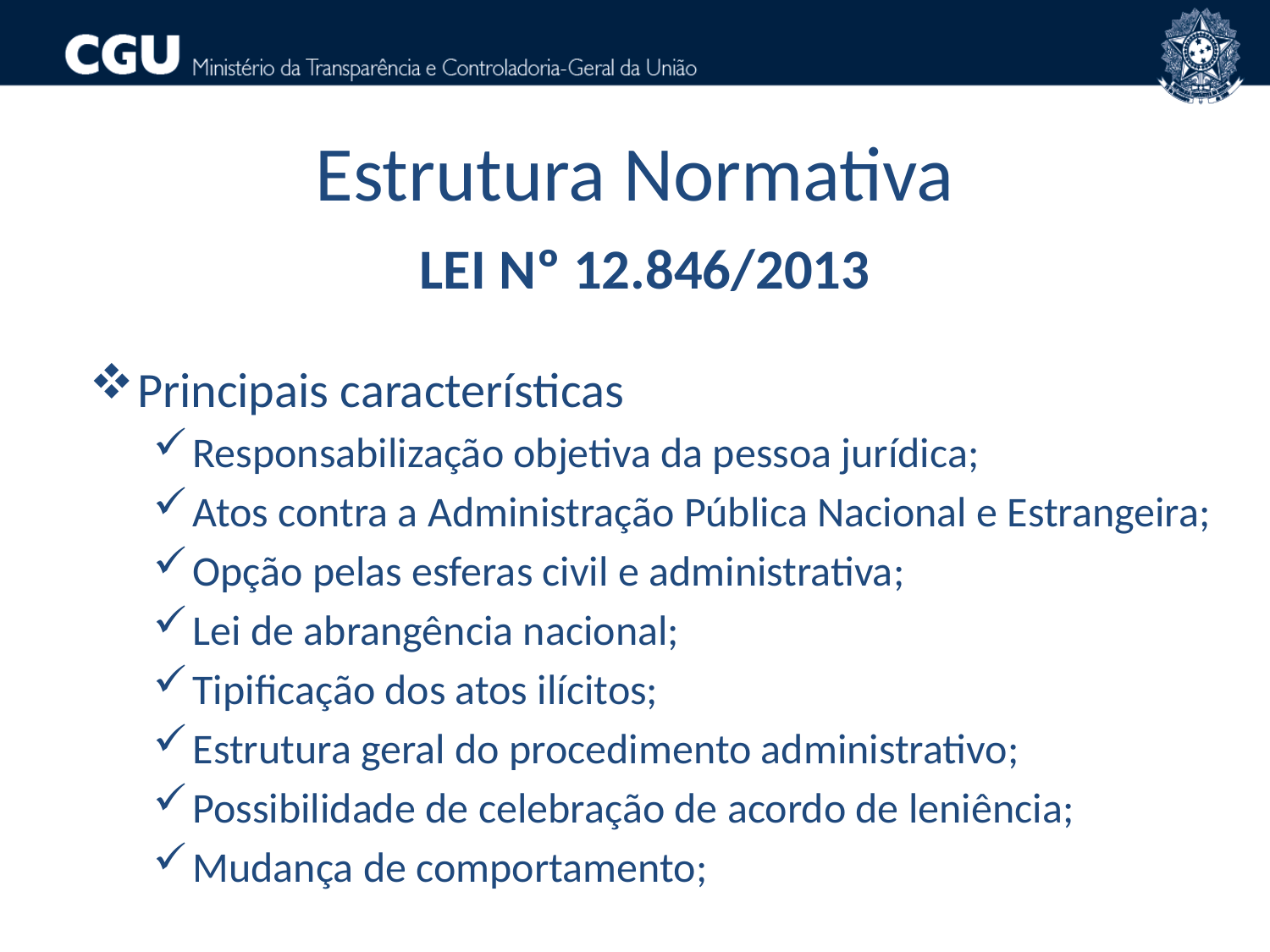

Estrutura Normativa
LEI Nº 12.846/2013
Principais características
Responsabilização objetiva da pessoa jurídica;
Atos contra a Administração Pública Nacional e Estrangeira;
Opção pelas esferas civil e administrativa;
Lei de abrangência nacional;
Tipificação dos atos ilícitos;
Estrutura geral do procedimento administrativo;
Possibilidade de celebração de acordo de leniência;
Mudança de comportamento;